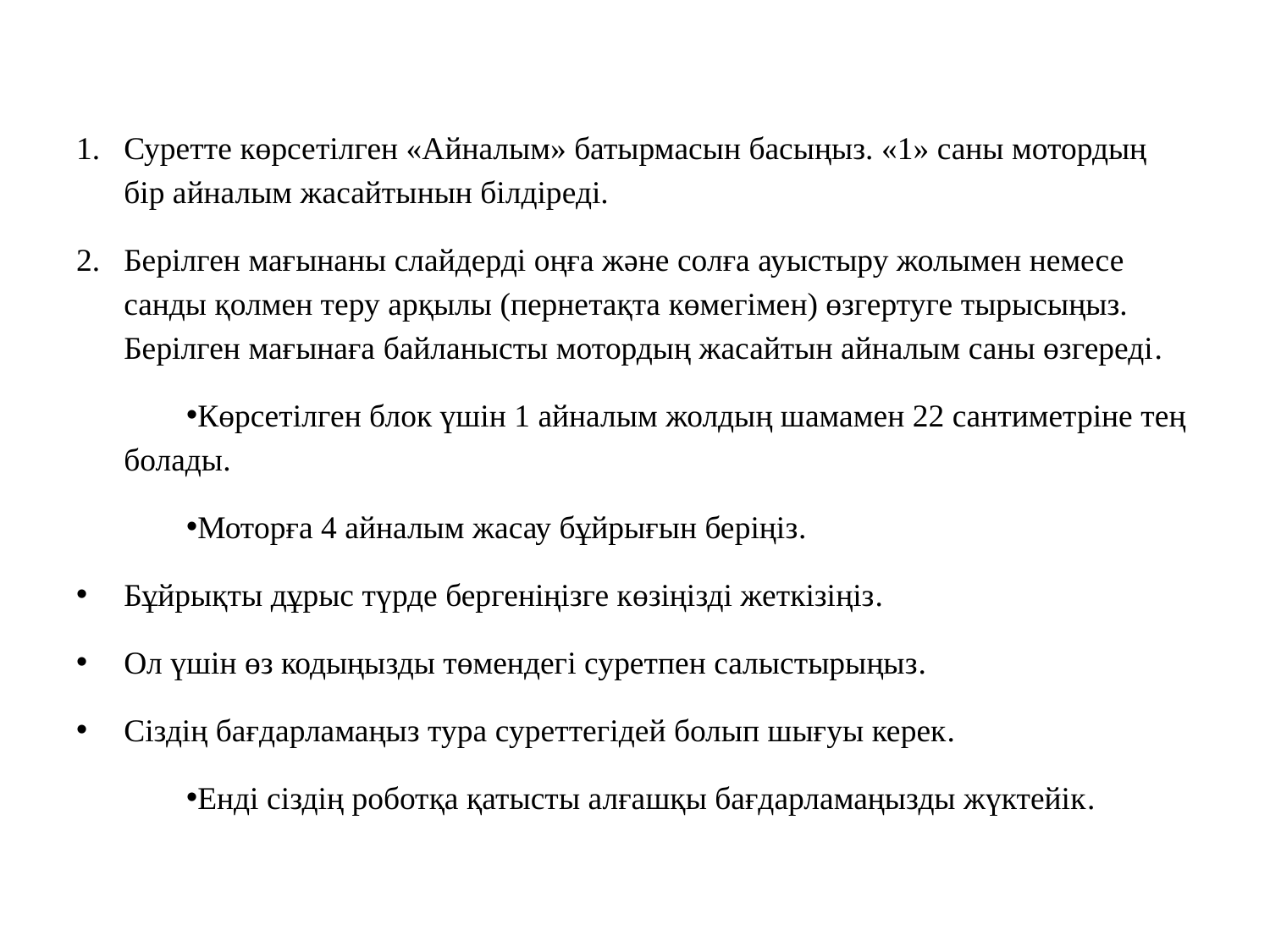

Суретте көрсетілген «Айналым» батырмасын басыңыз. «1» саны мотордың бір айналым жасайтынын білдіреді.
Берілген мағынаны слайдерді оңға және солға ауыстыру жолымен немесе санды қолмен теру арқылы (пернетақта көмегімен) өзгертуге тырысыңыз. Берілген мағынаға байланысты мотордың жасайтын айналым саны өзгереді.
Көрсетілген блок үшін 1 айналым жолдың шамамен 22 сантиметріне тең болады.
Моторға 4 айналым жасау бұйрығын беріңіз.
Бұйрықты дұрыс түрде бергеніңізге көзіңізді жеткізіңіз.
Ол үшін өз кодыңызды төмендегі суретпен салыстырыңыз.
Сіздің бағдарламаңыз тура суреттегідей болып шығуы керек.
Енді сіздің роботқа қатысты алғашқы бағдарламаңызды жүктейік.